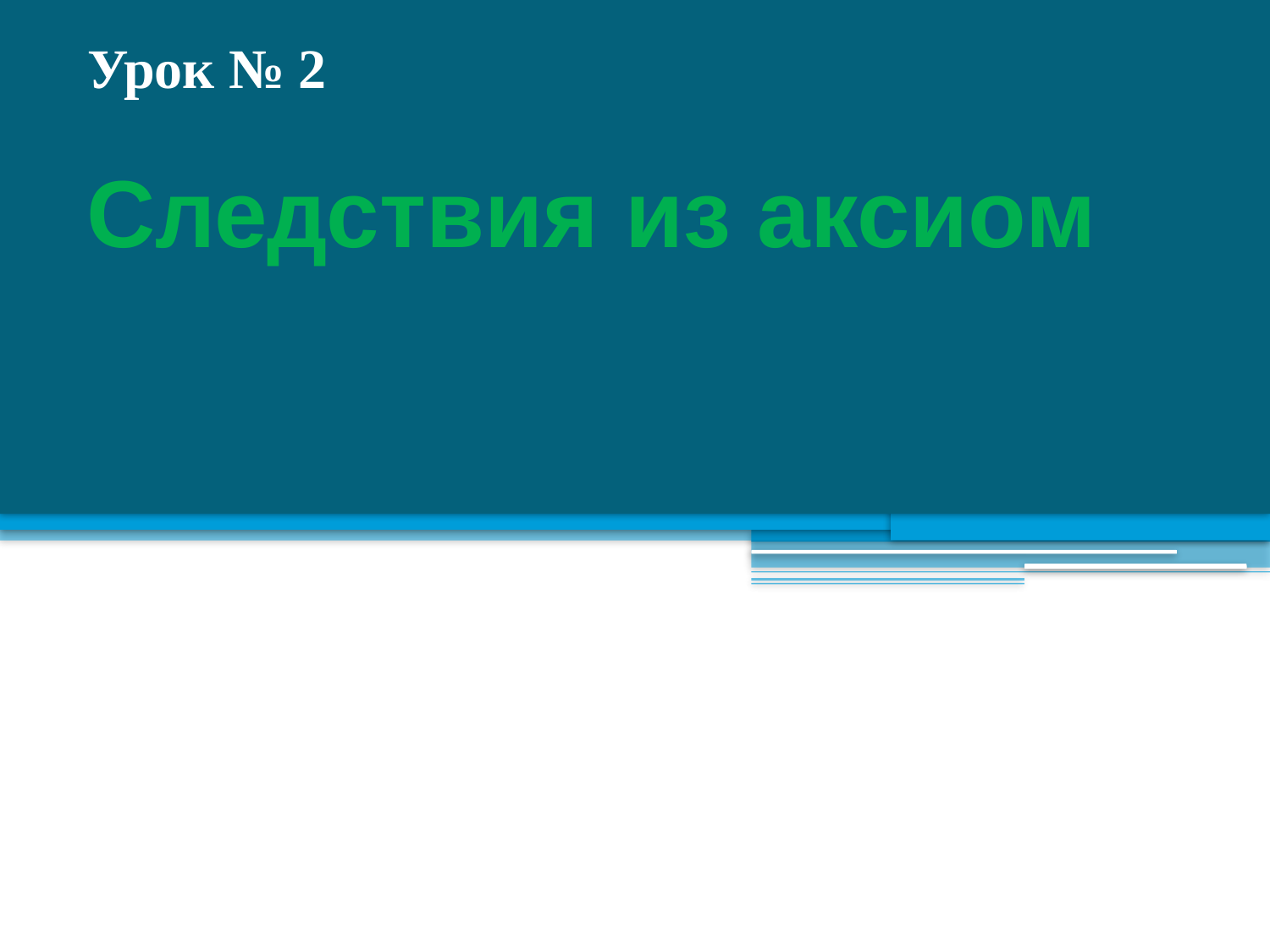

# Урок № 2
Следствия из аксиом